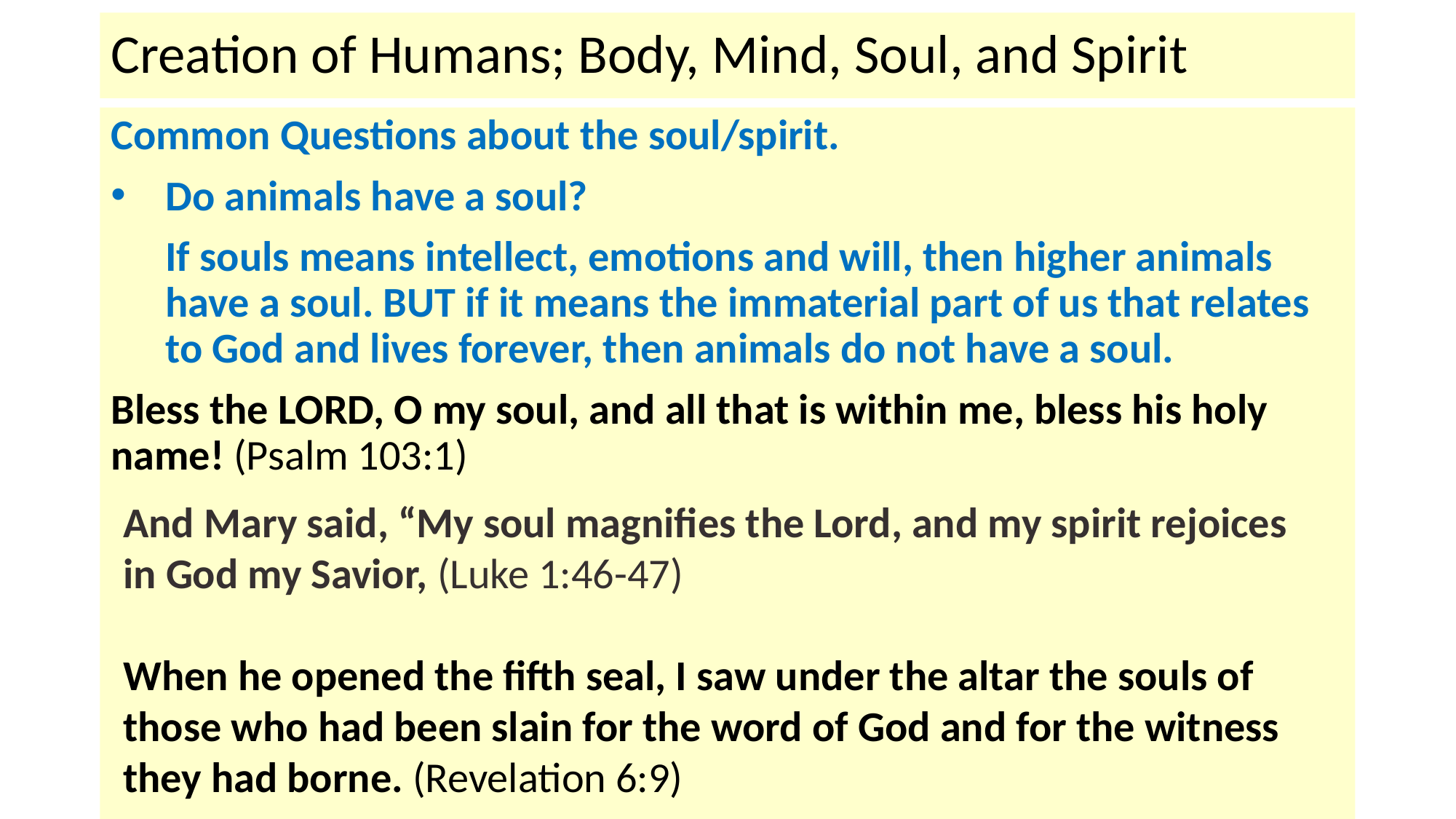

# Creation of Humans; Body, Mind, Soul, and Spirit
Common Questions about the soul/spirit.
Do animals have a soul?
If souls means intellect, emotions and will, then higher animals have a soul. BUT if it means the immaterial part of us that relates to God and lives forever, then animals do not have a soul.
Bless the LORD, O my soul, and all that is within me, bless his holy name! (Psalm 103:1)

And Mary said, “My soul magnifies the Lord, and my spirit rejoices in God my Savior, (Luke 1:46-47)

When he opened the fifth seal, I saw under the altar the souls of those who had been slain for the word of God and for the witness they had borne. (Revelation 6:9)